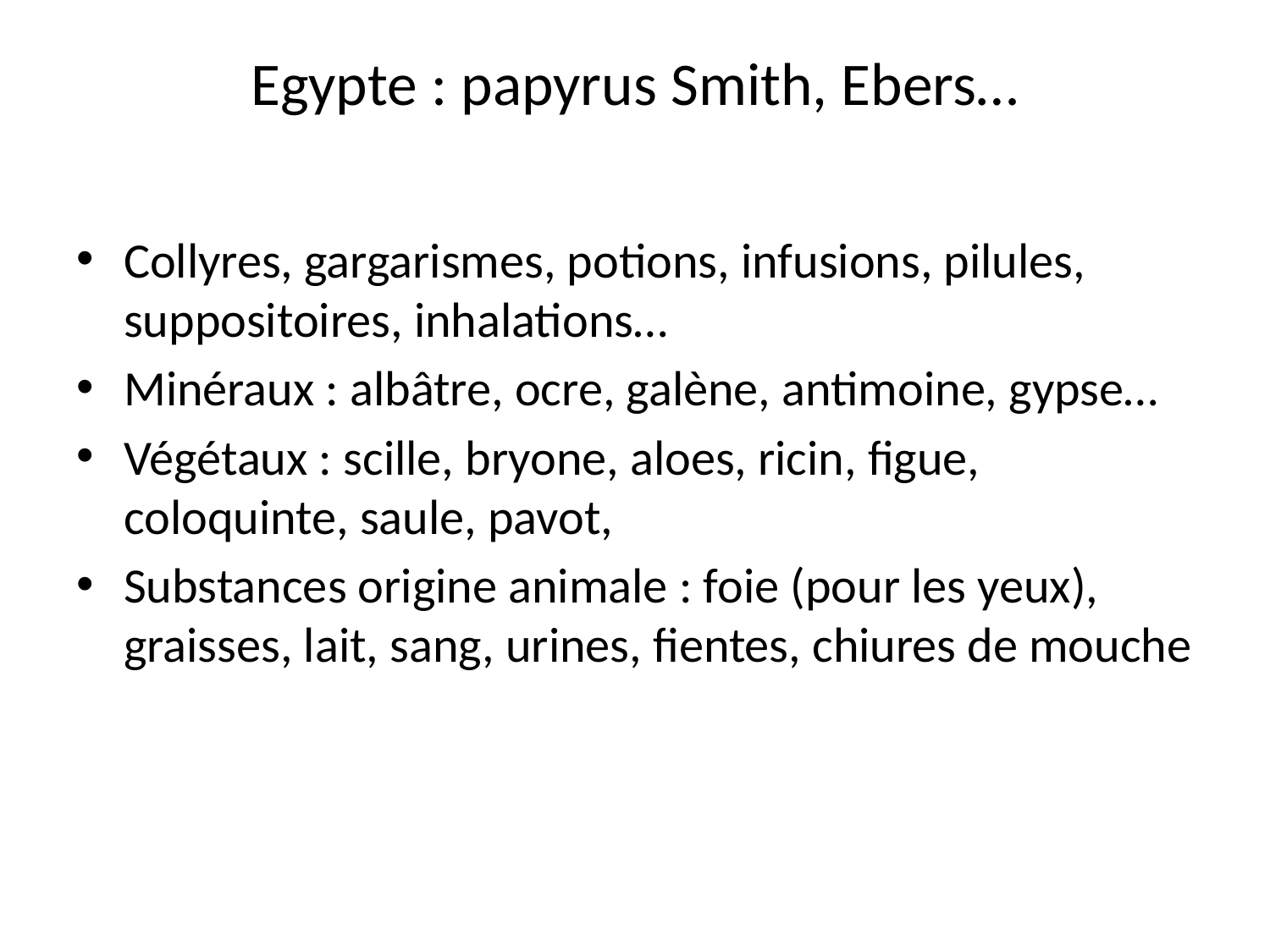

# Egypte : papyrus Smith, Ebers…
Collyres, gargarismes, potions, infusions, pilules, suppositoires, inhalations…
Minéraux : albâtre, ocre, galène, antimoine, gypse…
Végétaux : scille, bryone, aloes, ricin, figue, coloquinte, saule, pavot,
Substances origine animale : foie (pour les yeux), graisses, lait, sang, urines, fientes, chiures de mouche